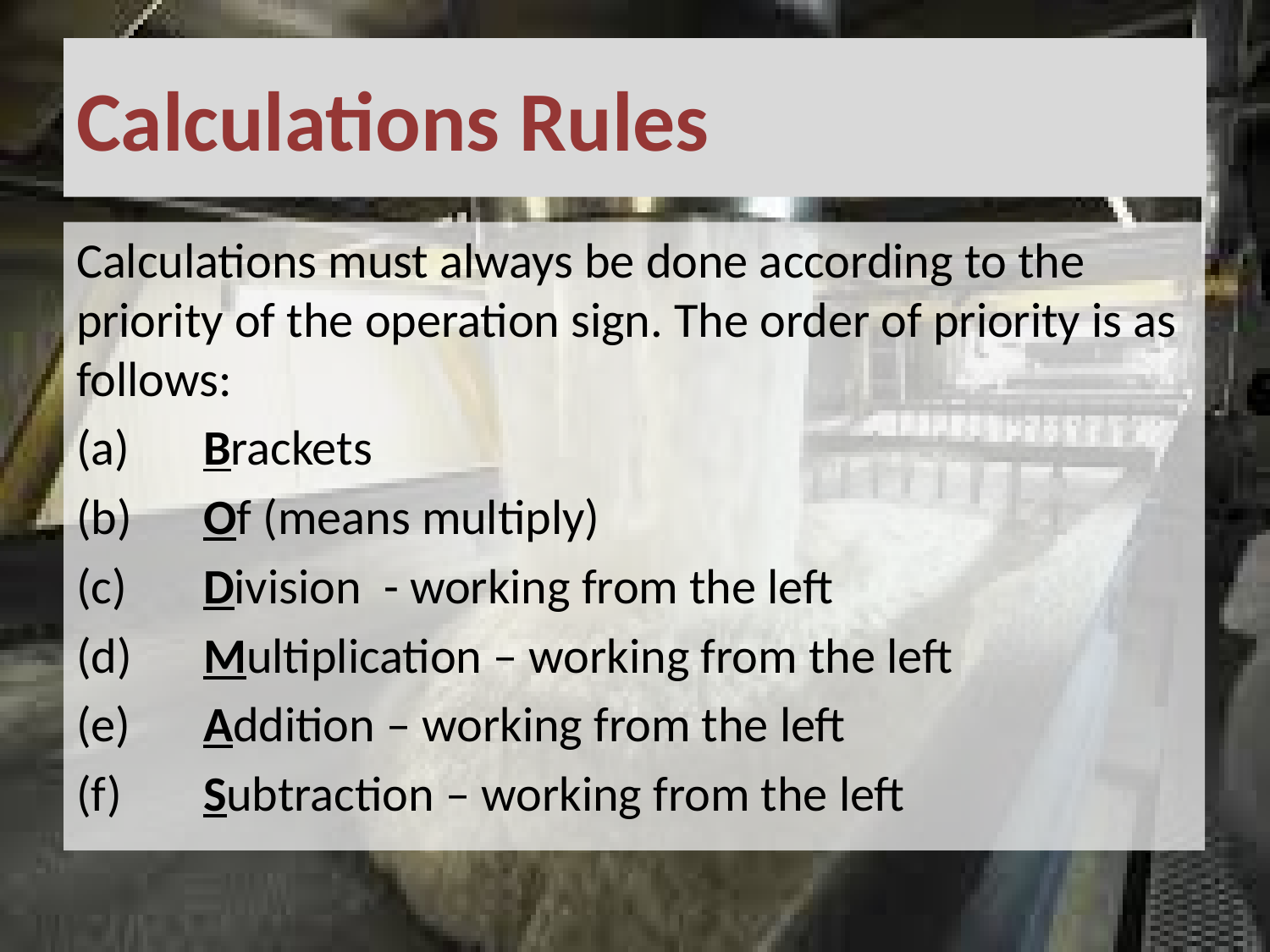

# Calculations Rules
Calculations must always be done according to the priority of the operation sign. The order of priority is as follows:
(a)	Brackets
(b)	Of (means multiply)
(c)	Division  - working from the left
(d)	Multiplication – working from the left
(e)	Addition – working from the left
(f)	Subtraction – working from the left